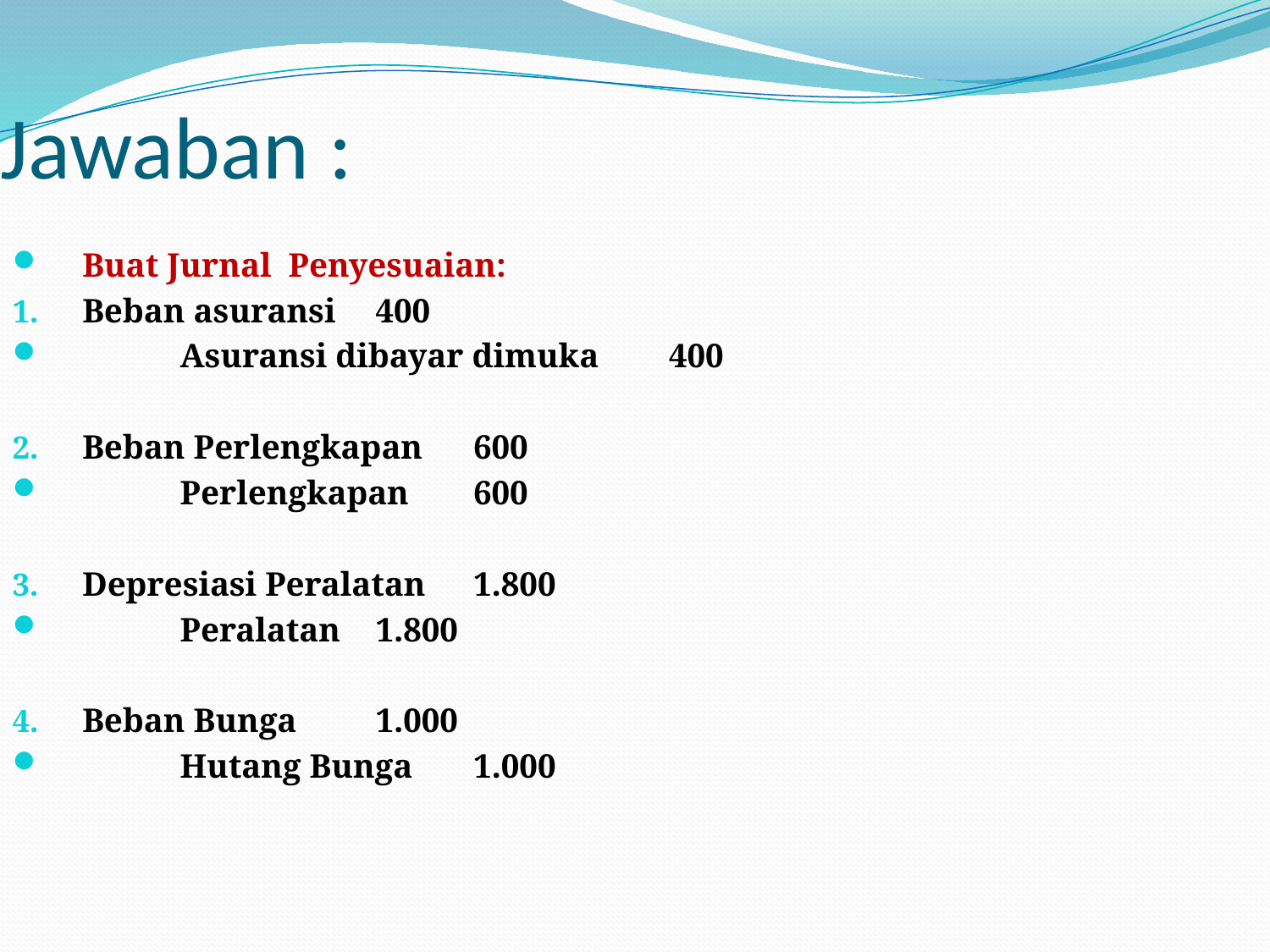

Jawaban :
Buat Jurnal  Penyesuaian:
Beban asuransi				400
		Asuransi dibayar dimuka			400

Beban Perlengkapan				600
		Perlengkapan				600

Depresiasi Peralatan				1.800
		Peralatan					1.800

Beban Bunga					1.000
		Hutang Bunga				1.000